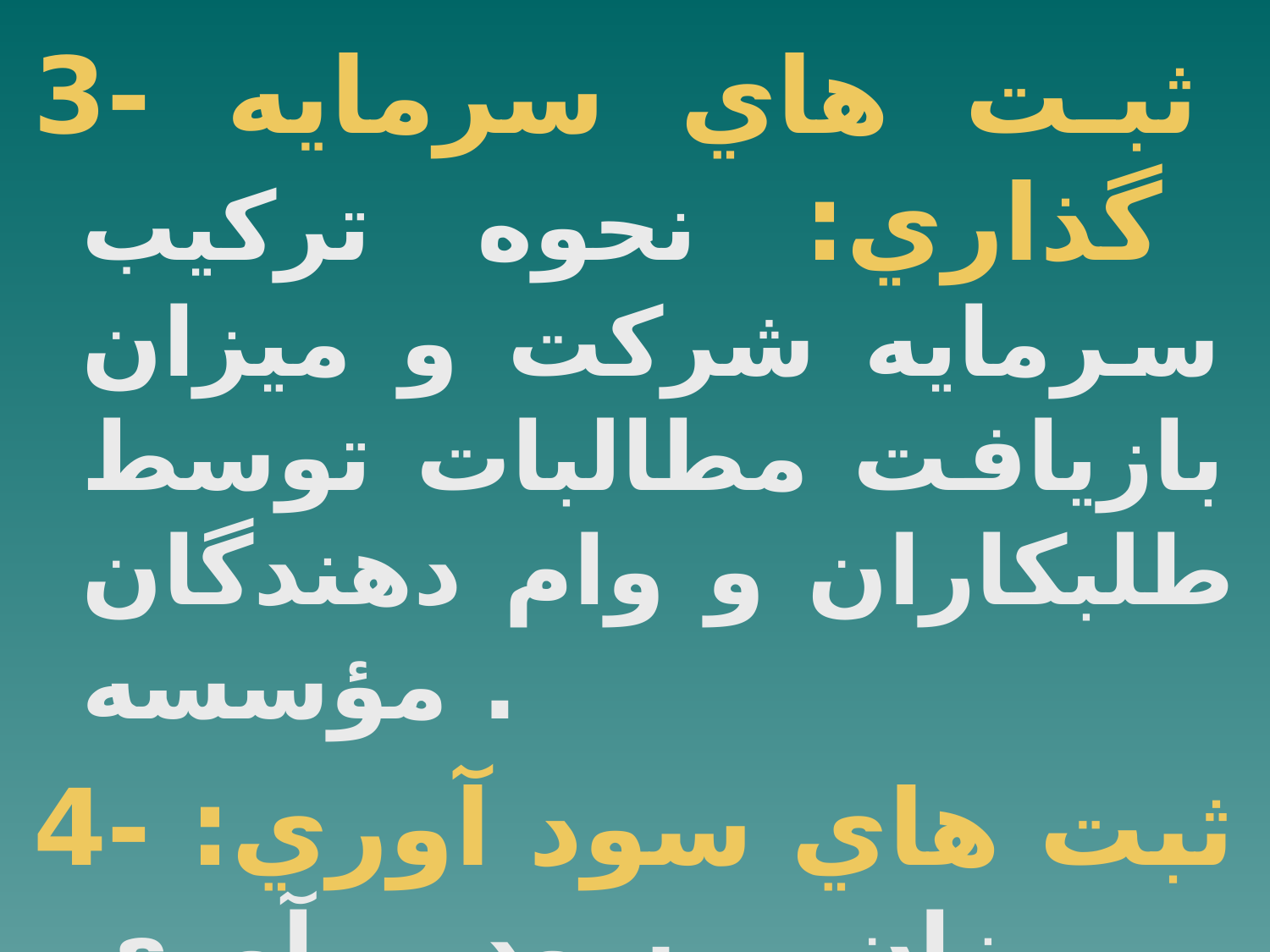

3- ثبت هاي سرمايه گذاري: نحوه تركيب سرمايه شركت و ميزان بازيافت مطالبات توسط طلبكاران و وام دهندگان مؤسسه .
4- ثبت هاي سود آوري: ميزان سود آوري مؤسسه را بيان مي كند.